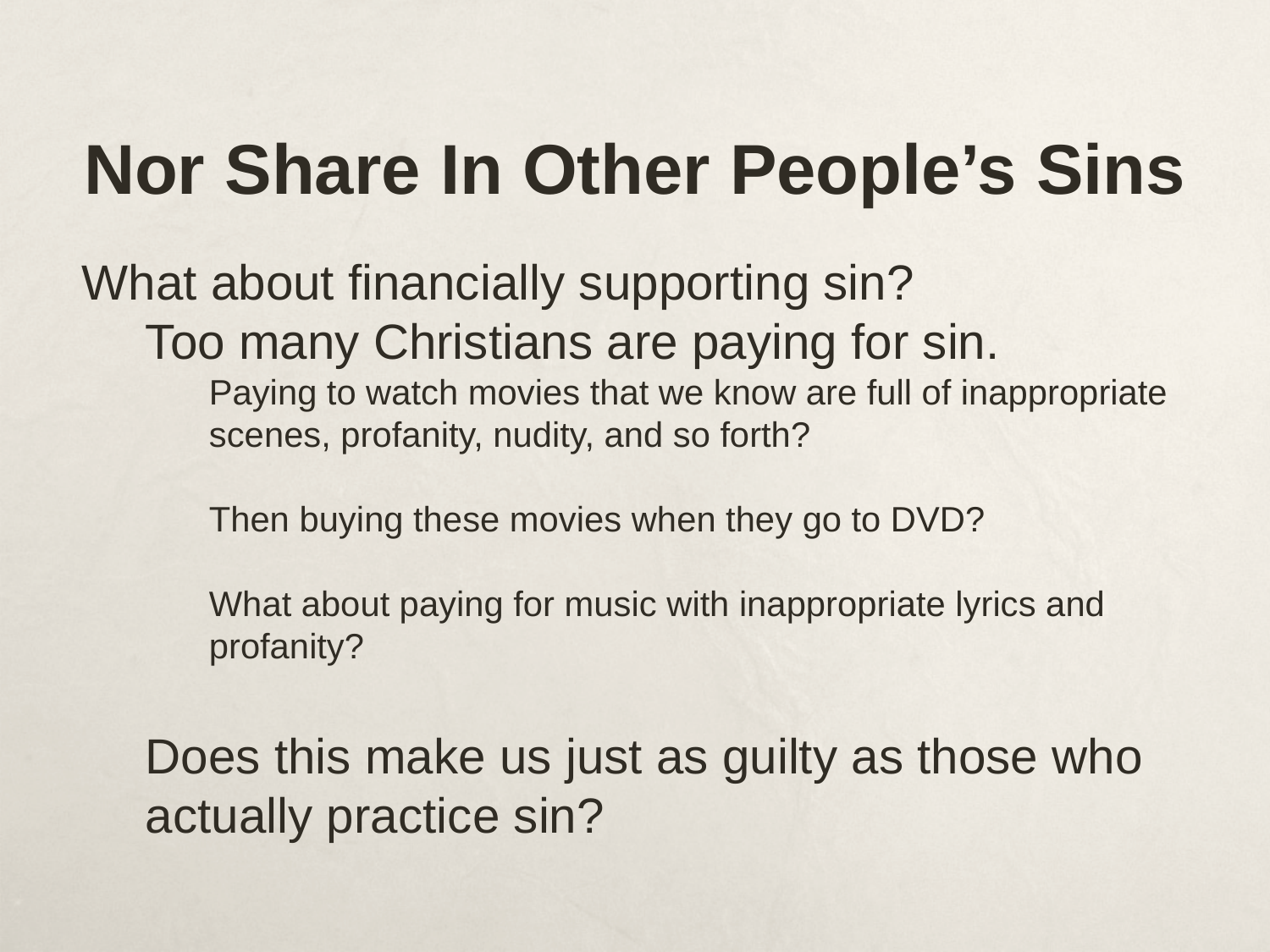

# Nor Share In Other People’s Sins
What about financially supporting sin?
Too many Christians are paying for sin.
Paying to watch movies that we know are full of inappropriate scenes, profanity, nudity, and so forth?

Then buying these movies when they go to DVD?

What about paying for music with inappropriate lyrics and profanity?

Does this make us just as guilty as those who actually practice sin?